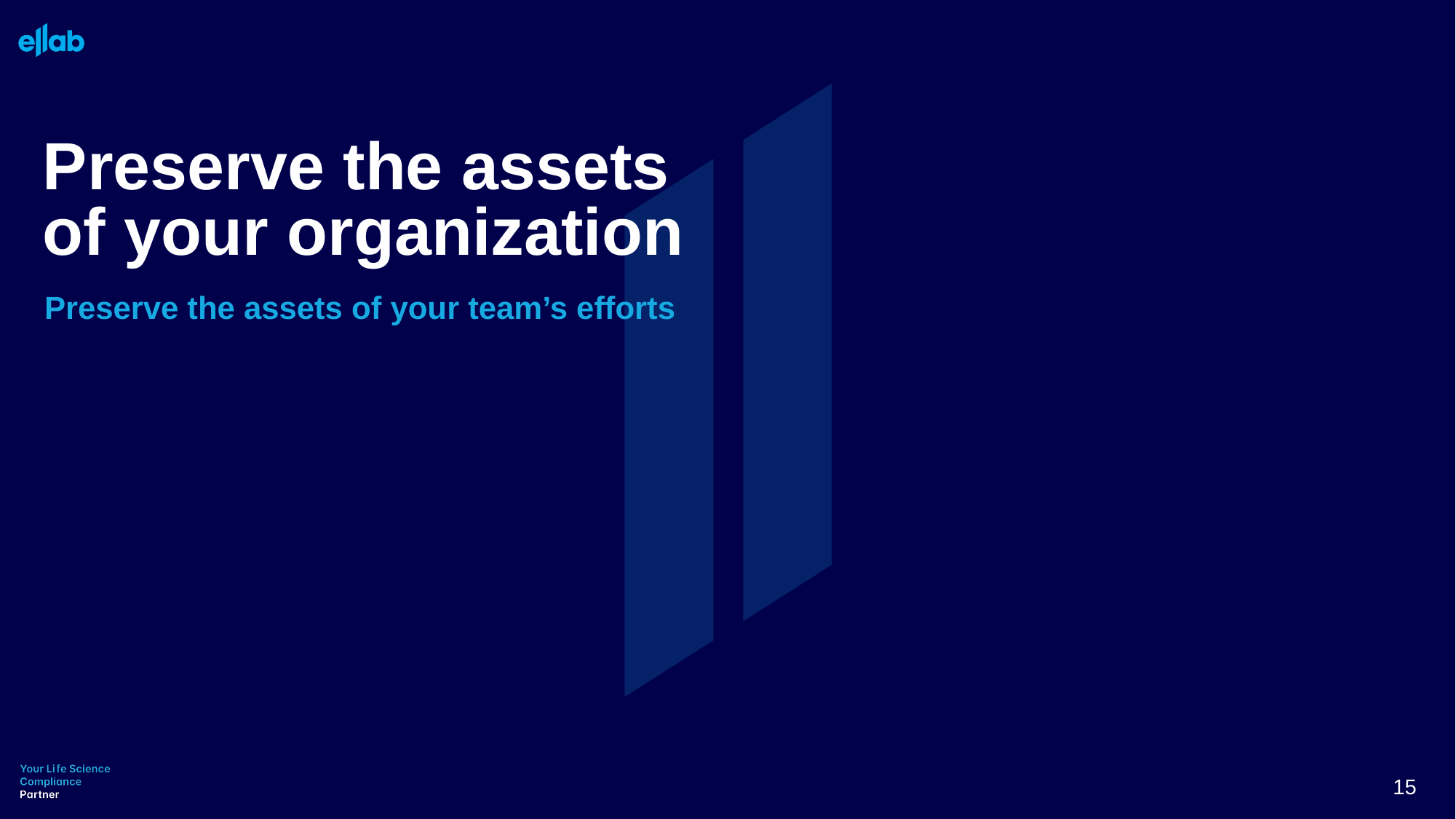

# Preserve the assets of your organization
Preserve the assets of your team’s efforts